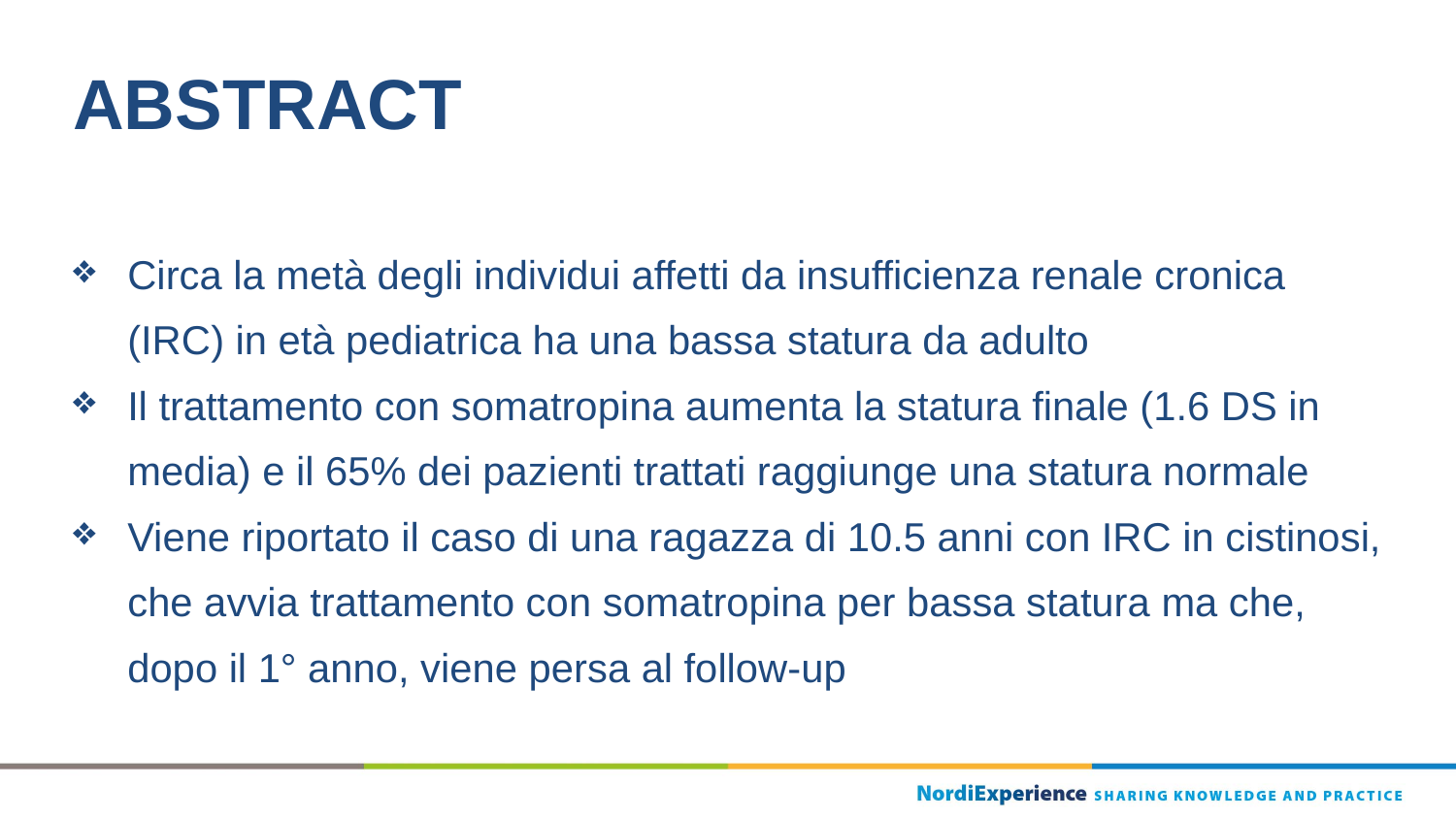

# ABSTRACT
Circa la metà degli individui affetti da insufficienza renale cronica (IRC) in età pediatrica ha una bassa statura da adulto
Il trattamento con somatropina aumenta la statura finale (1.6 DS in media) e il 65% dei pazienti trattati raggiunge una statura normale
Viene riportato il caso di una ragazza di 10.5 anni con IRC in cistinosi, che avvia trattamento con somatropina per bassa statura ma che, dopo il 1° anno, viene persa al follow-up